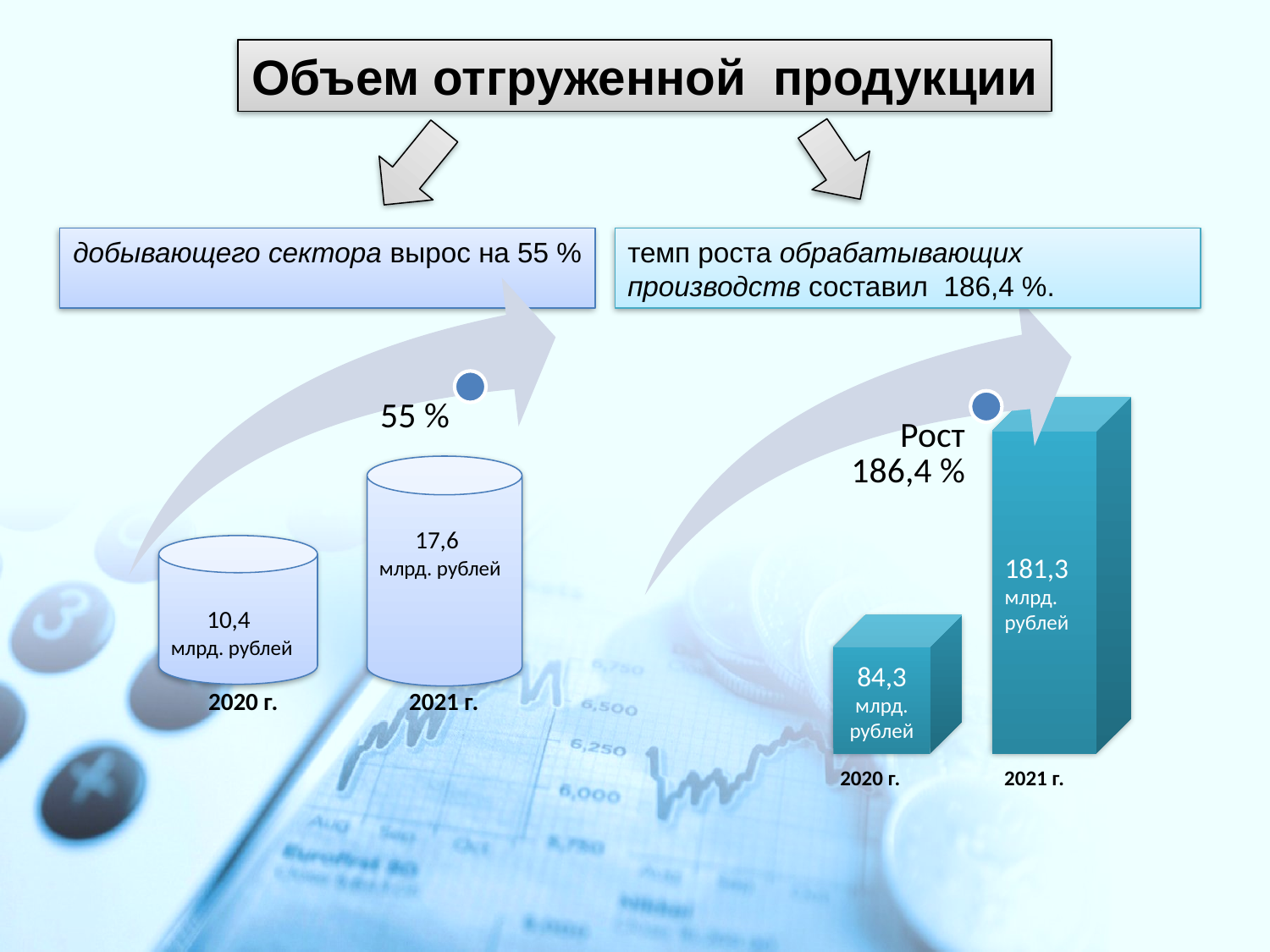

Объем отгруженной  продукции

добывающего сектора вырос на 55 %

темп роста обрабатывающих производств составил  186,4 %.
55 %
Рост 186,4 %
181,3 млрд. рублей

     17,6
млрд. рублей

     10,4
млрд. рублей
84,3 млрд. рублей
     2020 г.
2021 г.
     2020 г.
2021 г.